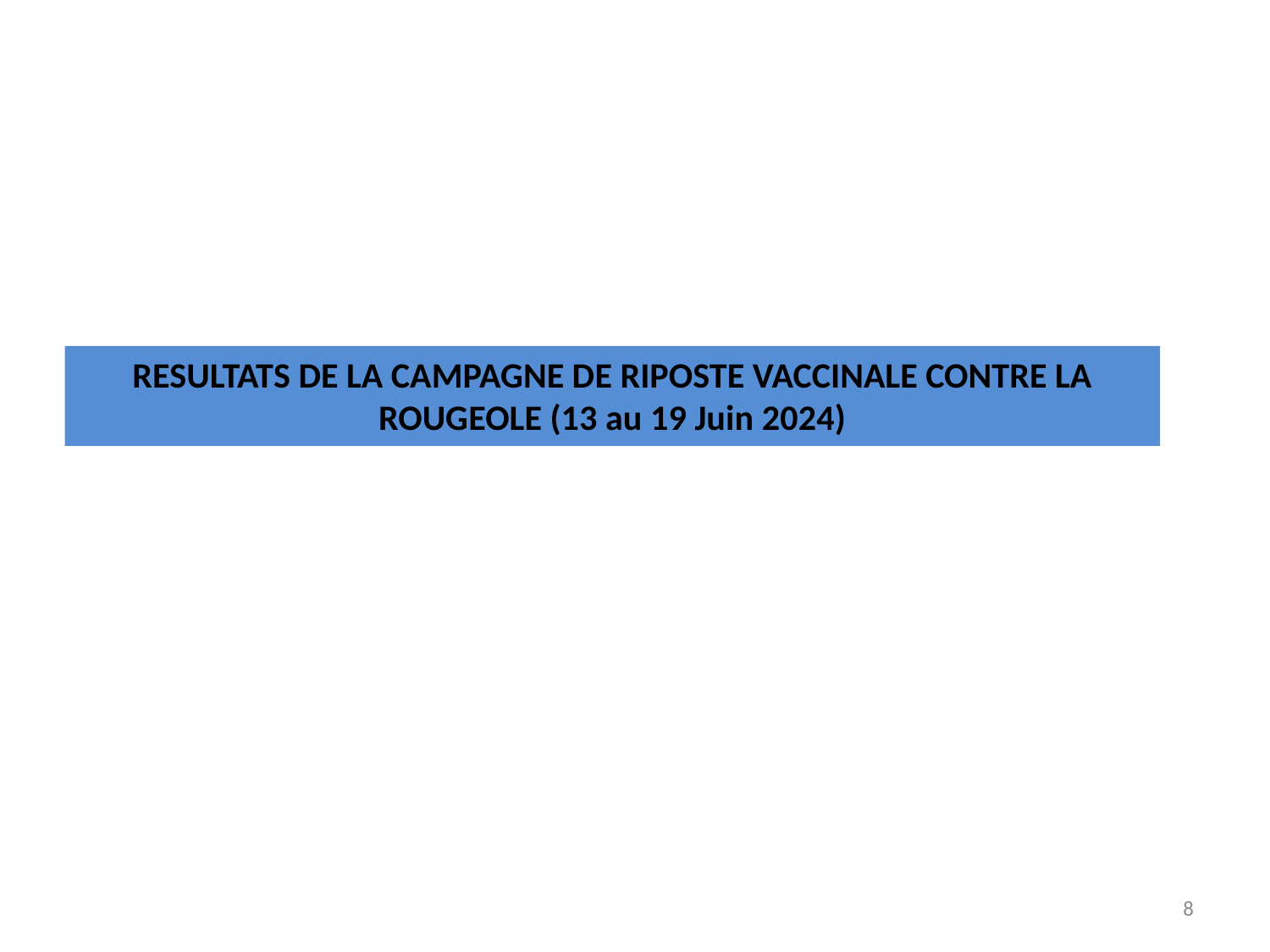

RESULTATS DE LA CAMPAGNE DE RIPOSTE VACCINALE CONTRE LA ROUGEOLE (13 au 19 Juin 2024)
8